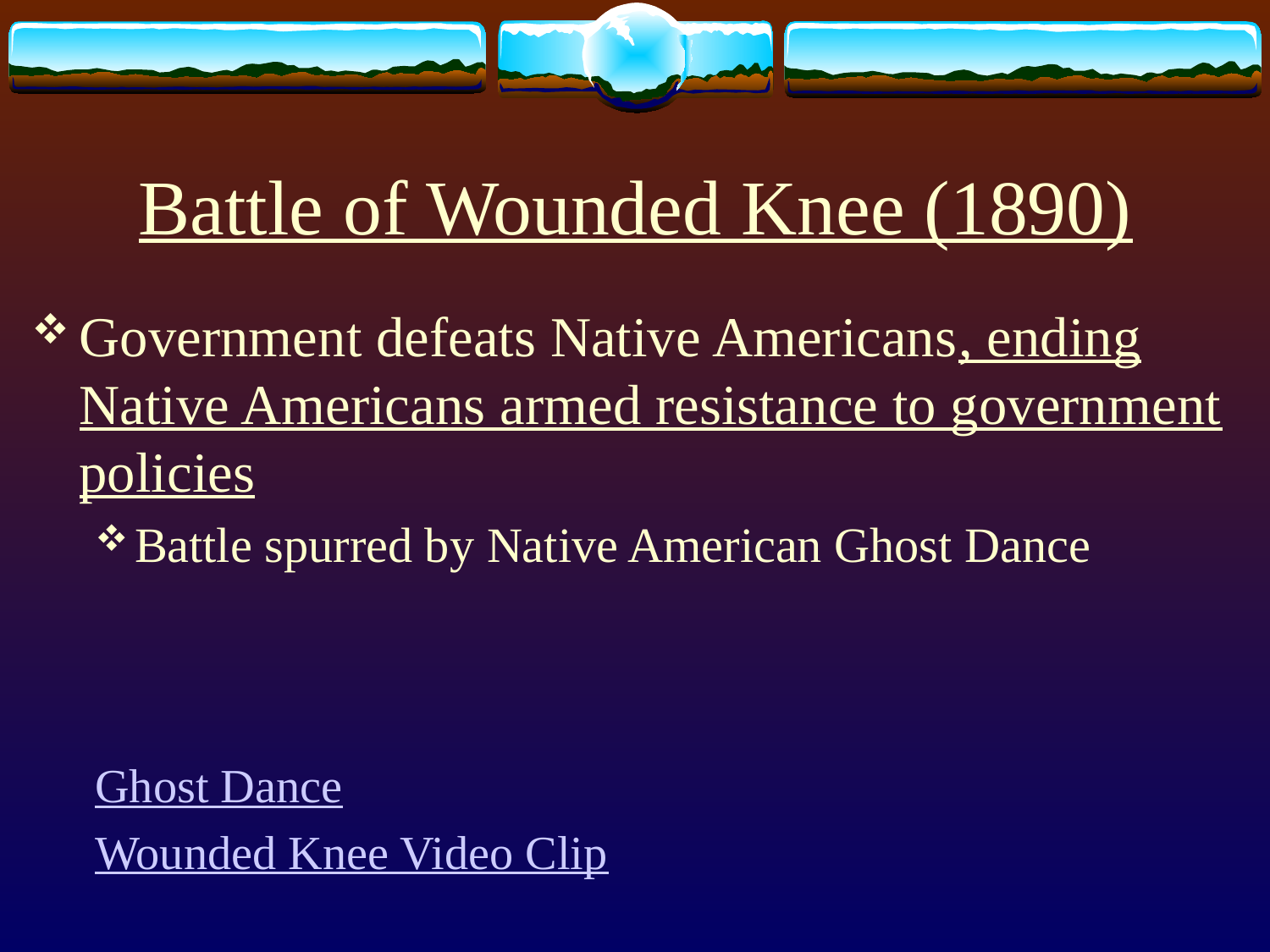

# Battle of Wounded Knee (1890)
Government defeats Native Americans, ending Native Americans armed resistance to government policies
Battle spurred by Native American Ghost Dance

Ghost Dance
Wounded Knee Video Clip